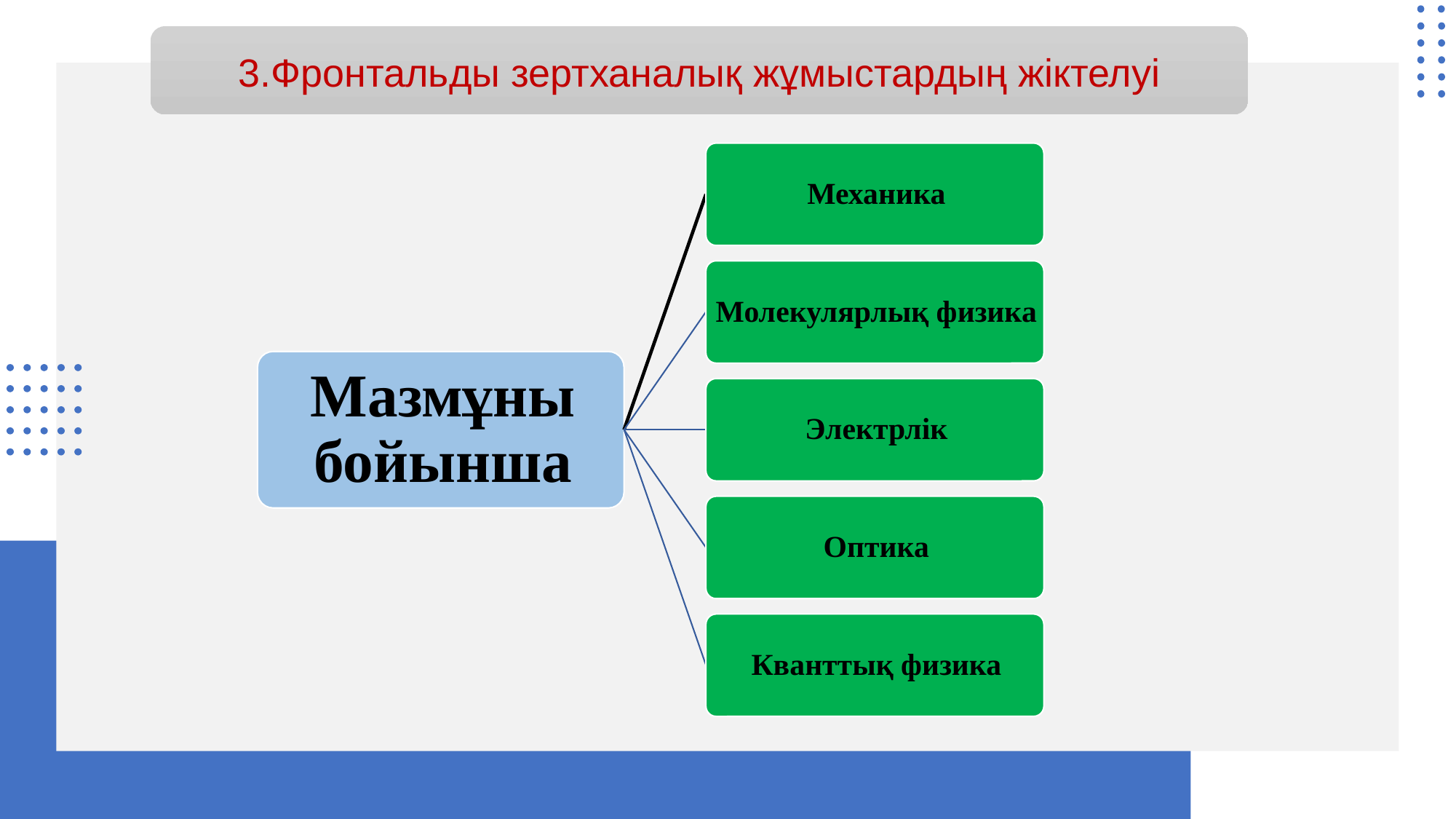

# 3.Фронтальды зертханалық жұмыстардың жіктелуі

Мазмұны бойынша

Механика

Молекулярлық физика

Электрлік

Оптика

Кванттық физика